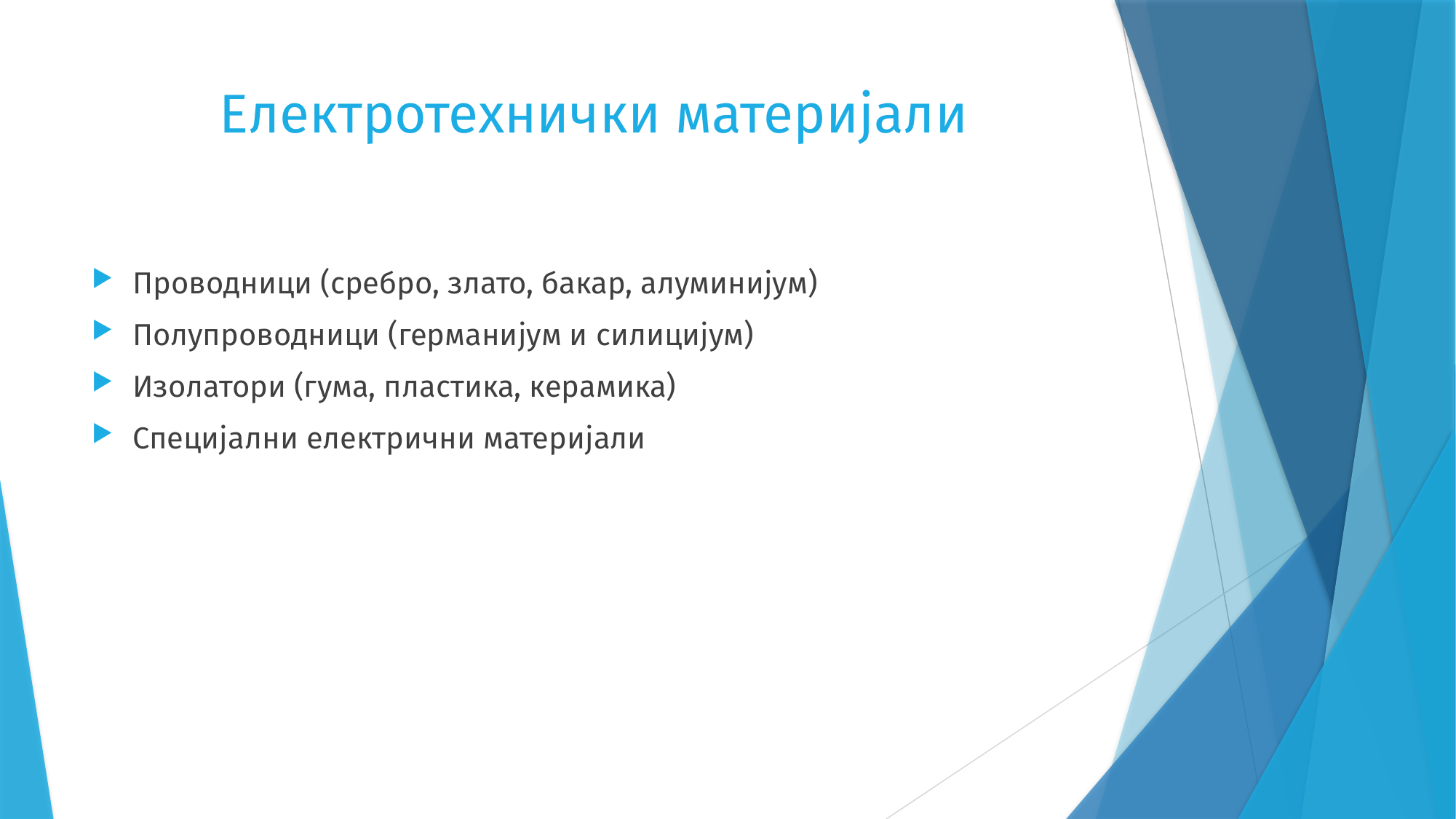

# Електротехнички материјали
Проводници (сребро, злато, бакар, алуминијум)
Полупроводници (германијум и силицијум)
Изолатори (гума, пластика, керамика)
Специјални електрични материјали